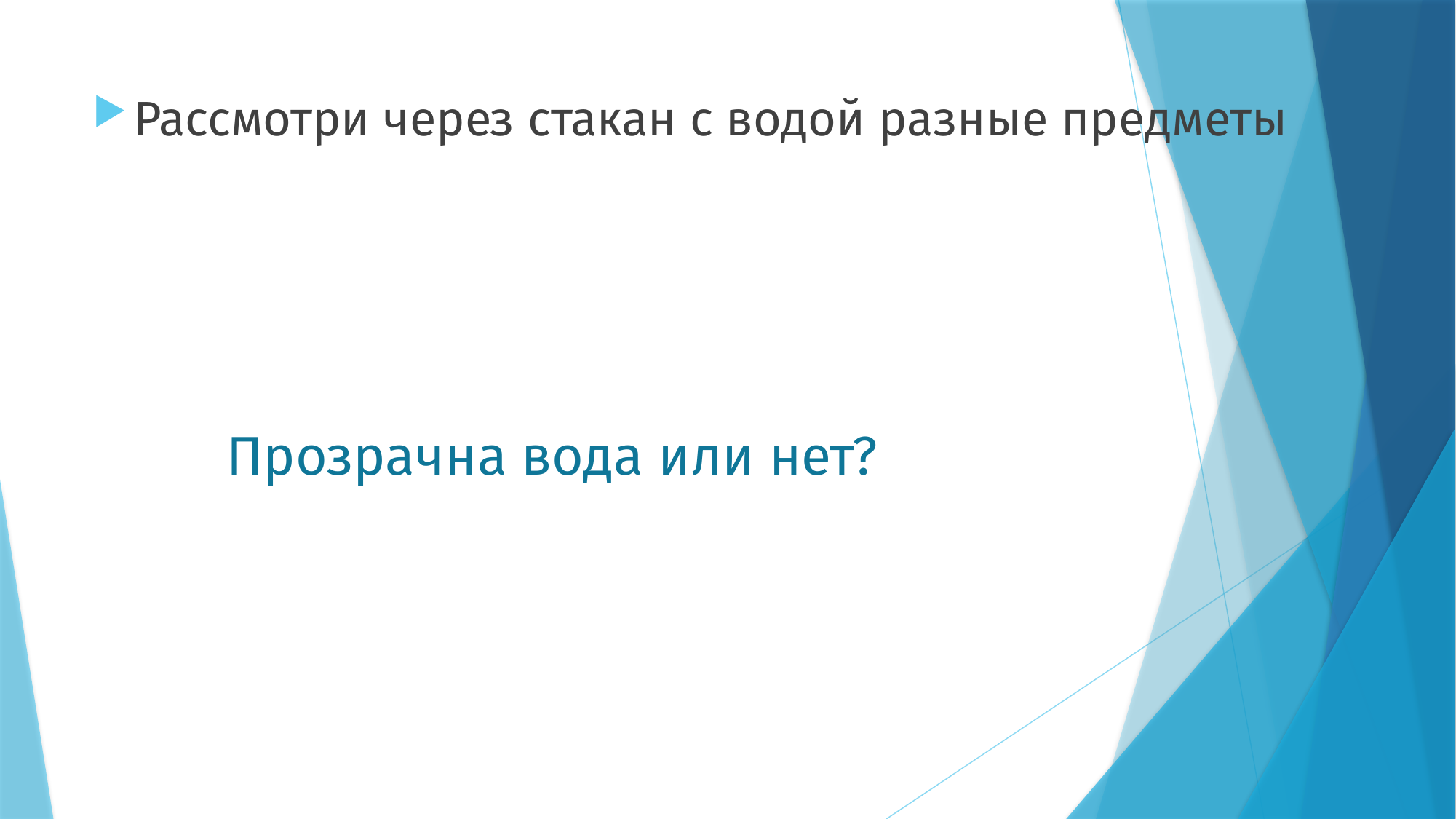

Рассмотри через стакан с водой разные предметы
# Прозрачна вода или нет?